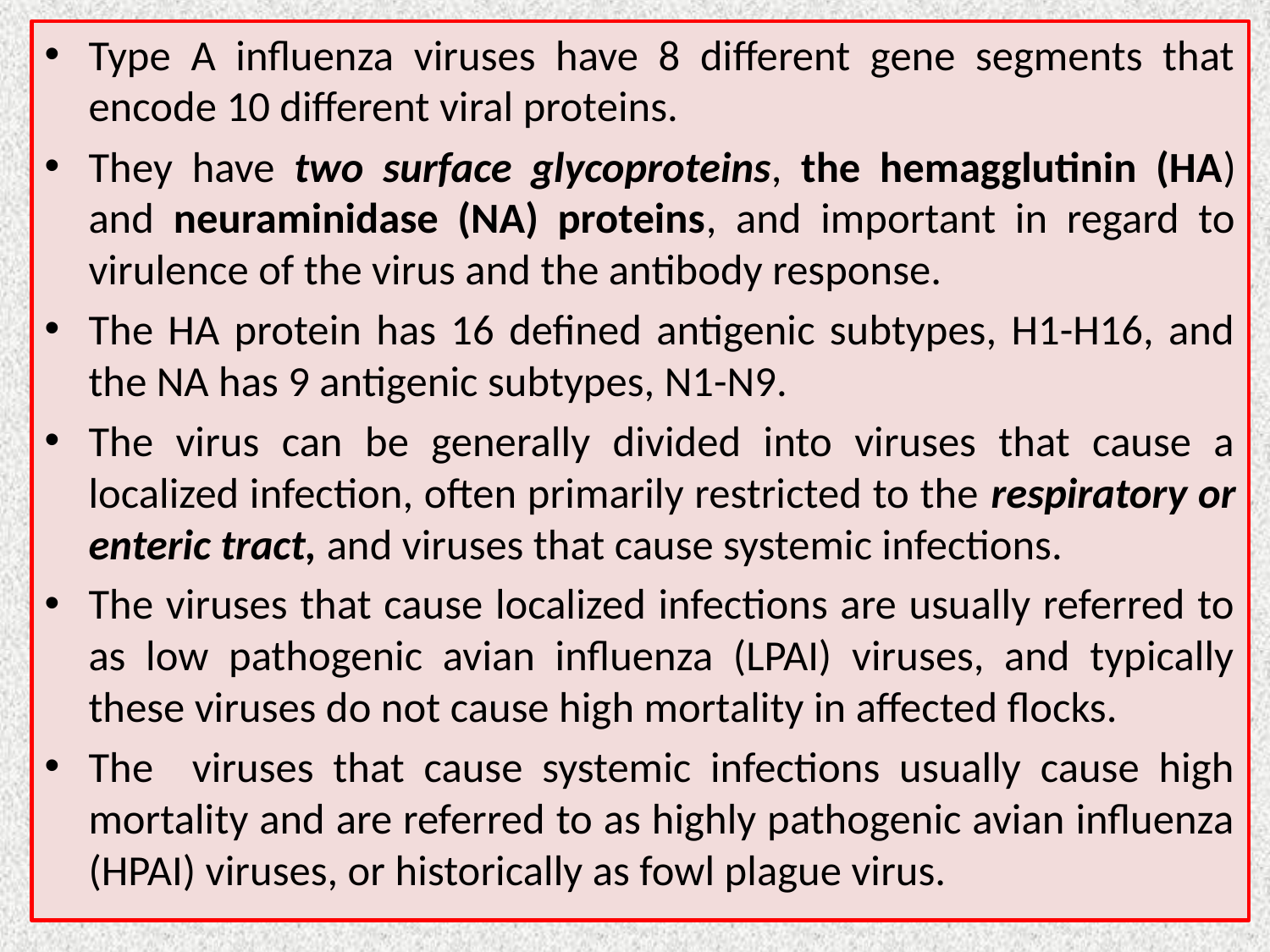

Type A influenza viruses have 8 different gene segments that encode 10 different viral proteins.
They have two surface glycoproteins, the hemagglutinin (HA) and neuraminidase (NA) proteins, and important in regard to virulence of the virus and the antibody response.
The HA protein has 16 defined antigenic subtypes, H1-H16, and the NA has 9 antigenic subtypes, N1-N9.
The virus can be generally divided into viruses that cause a localized infection, often primarily restricted to the respiratory or enteric tract, and viruses that cause systemic infections.
The viruses that cause localized infections are usually referred to as low pathogenic avian influenza (LPAI) viruses, and typically these viruses do not cause high mortality in affected flocks.
The  viruses that cause systemic infections usually cause high mortality and are referred to as highly pathogenic avian influenza (HPAI) viruses, or historically as fowl plague virus.